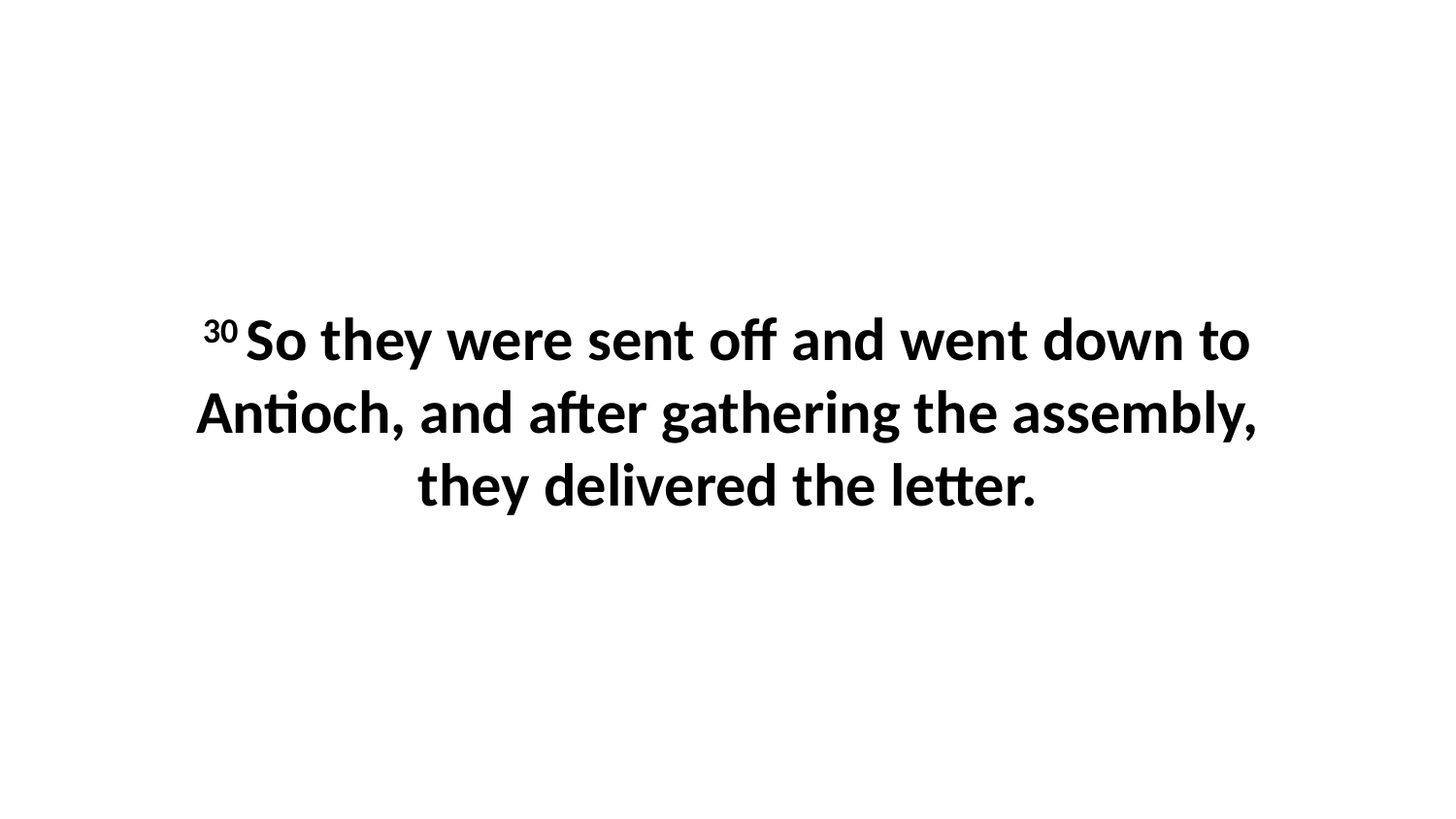

30 So they were sent off and went down to Antioch, and after gathering the assembly, they delivered the letter.